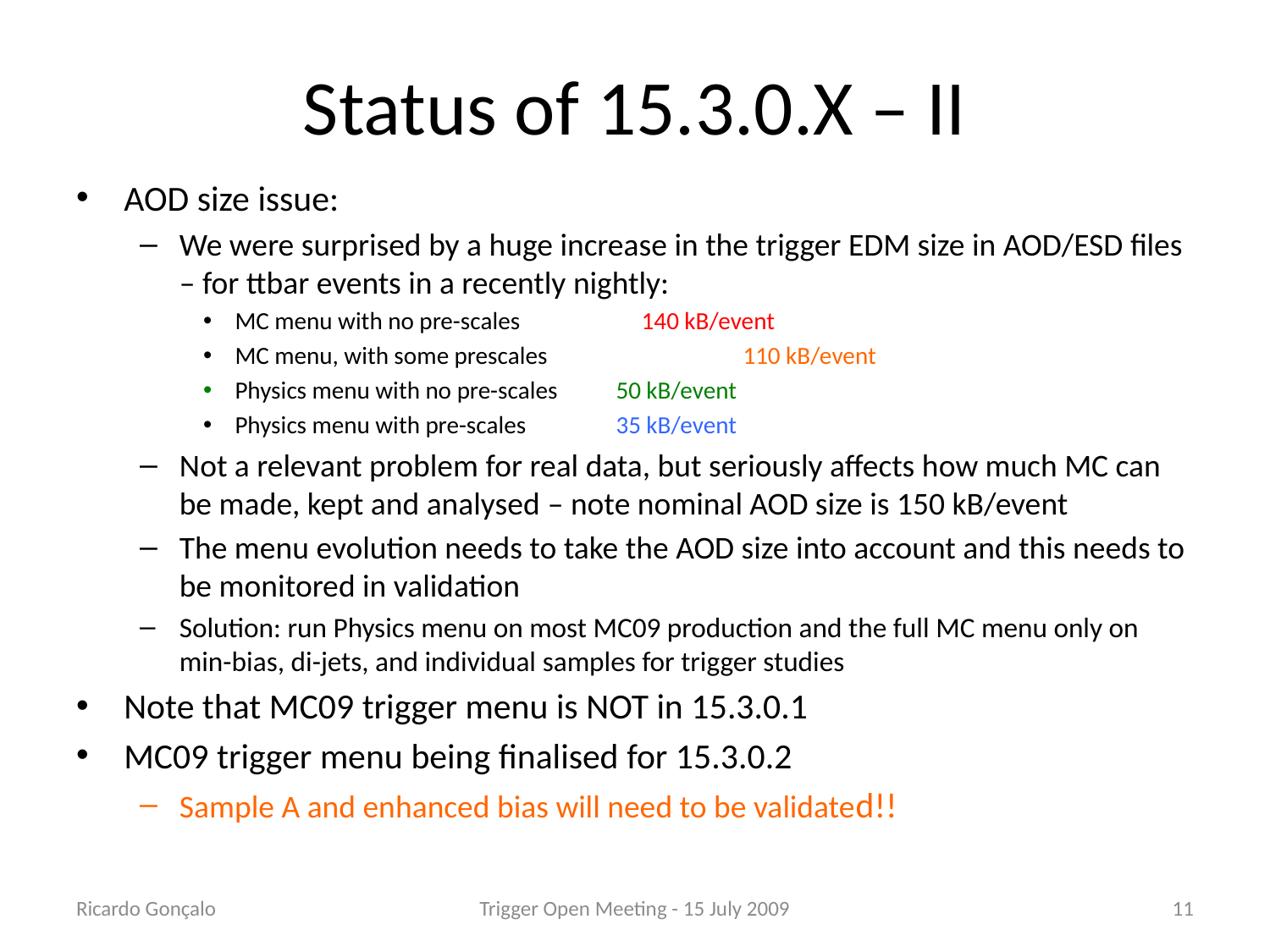

# Status of 15.3.0.X – II
AOD size issue:
We were surprised by a huge increase in the trigger EDM size in AOD/ESD files – for ttbar events in a recently nightly:
MC menu with no pre-scales                      140 kB/event
MC menu, with some prescales  		110 kB/event
Physics menu with no pre-scales         	50 kB/event
Physics menu with pre-scales               	35 kB/event
Not a relevant problem for real data, but seriously affects how much MC can be made, kept and analysed – note nominal AOD size is 150 kB/event
The menu evolution needs to take the AOD size into account and this needs to be monitored in validation
Solution: run Physics menu on most MC09 production and the full MC menu only on min-bias, di-jets, and individual samples for trigger studies
Note that MC09 trigger menu is NOT in 15.3.0.1
MC09 trigger menu being finalised for 15.3.0.2
Sample A and enhanced bias will need to be validated!!
Ricardo Gonçalo
Trigger Open Meeting - 15 July 2009
11